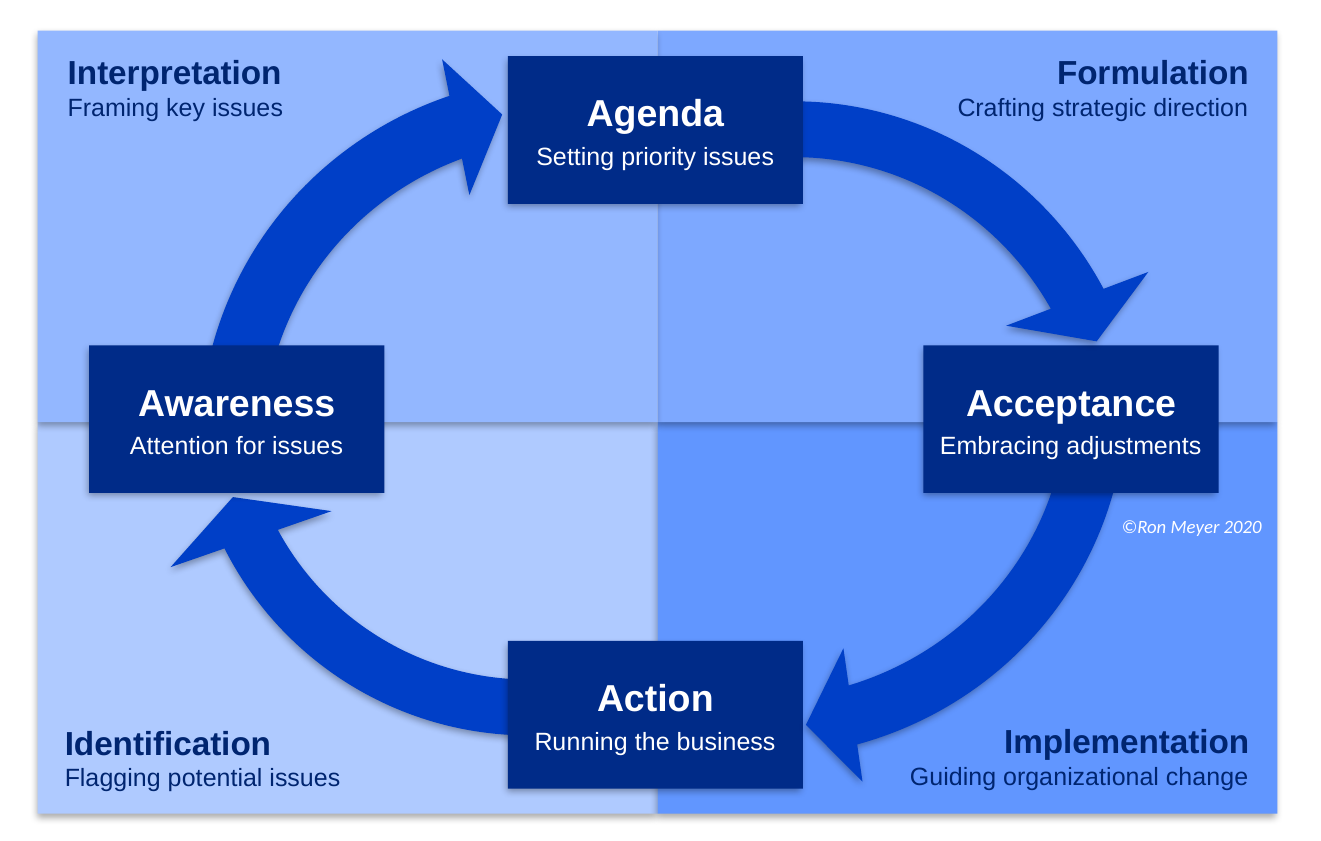

Interpretation
Framing key issues

Formulation
Crafting strategic direction

Agenda
Setting priority issues
Awareness
Attention for issues
Acceptance
Embracing adjustments

Identification
Flagging potential issues

Implementation
Guiding organizational change
©Ron Meyer 2020
Action
Running the business